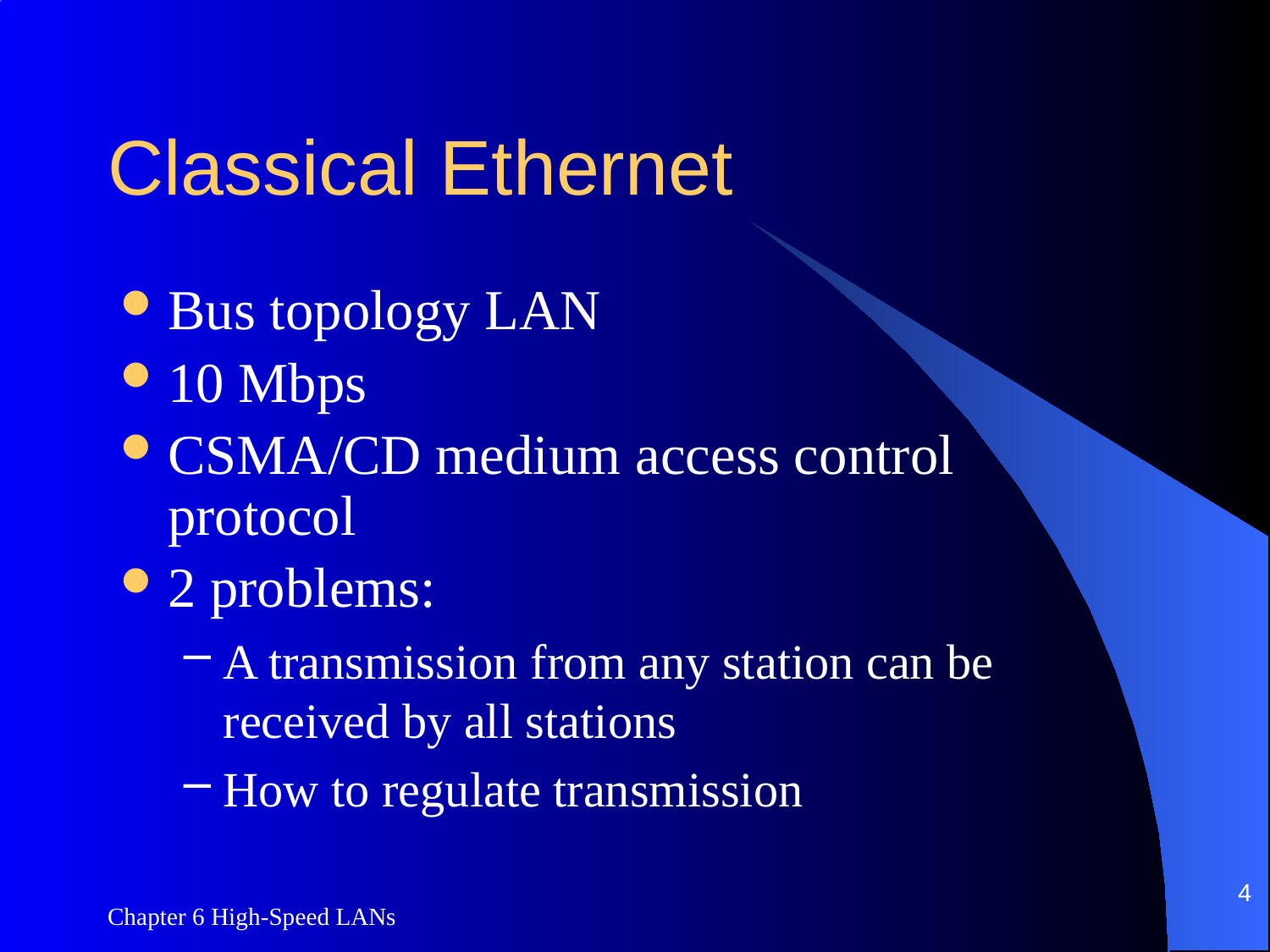

# Classical Ethernet
Bus topology LAN
10 Mbps
CSMA/CD medium access control protocol
2 problems:
A transmission from any station can be received by all stations
How to regulate transmission
4
Chapter 6 High-Speed LANs